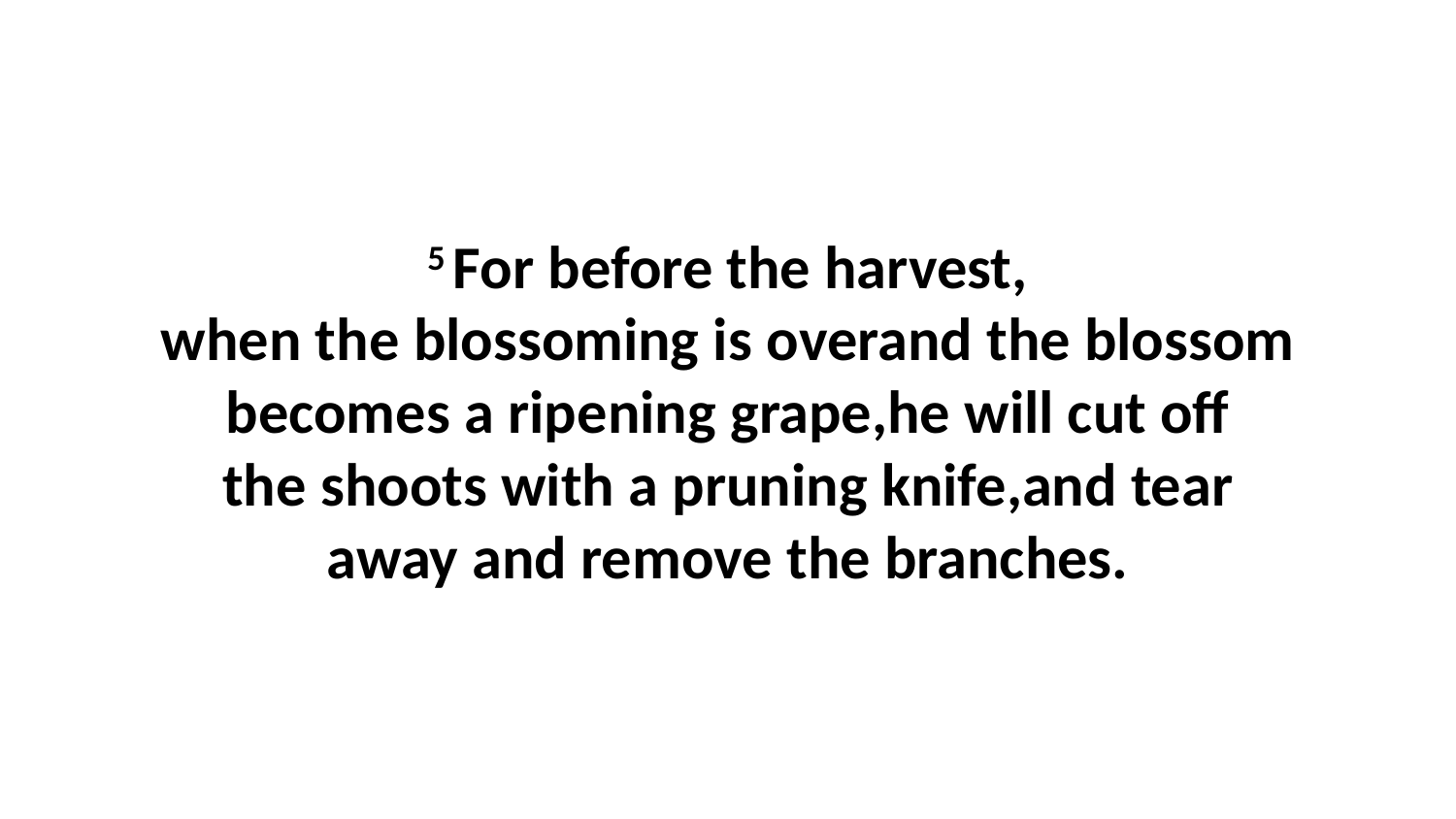

5 For before the harvest, when the blossoming is overand the blossom becomes a ripening grape,he will cut off the shoots with a pruning knife,and tear away and remove the branches.